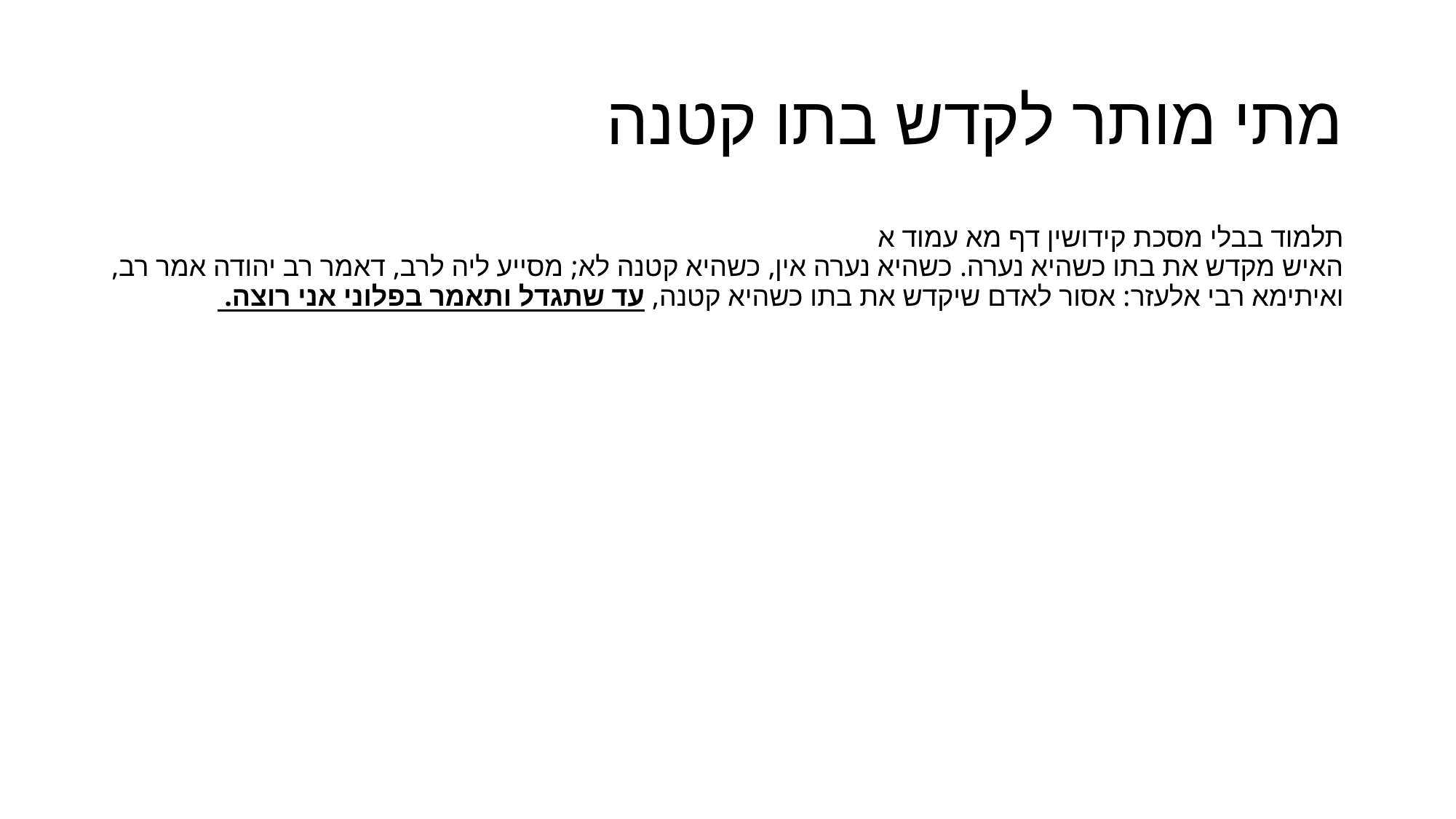

# מתי מותר לקדש בתו קטנה
תלמוד בבלי מסכת קידושין דף מא עמוד א
האיש מקדש את בתו כשהיא נערה. כשהיא נערה אין, כשהיא קטנה לא; מסייע ליה לרב, דאמר רב יהודה אמר רב, ואיתימא רבי אלעזר: אסור לאדם שיקדש את בתו כשהיא קטנה, עד שתגדל ותאמר בפלוני אני רוצה.